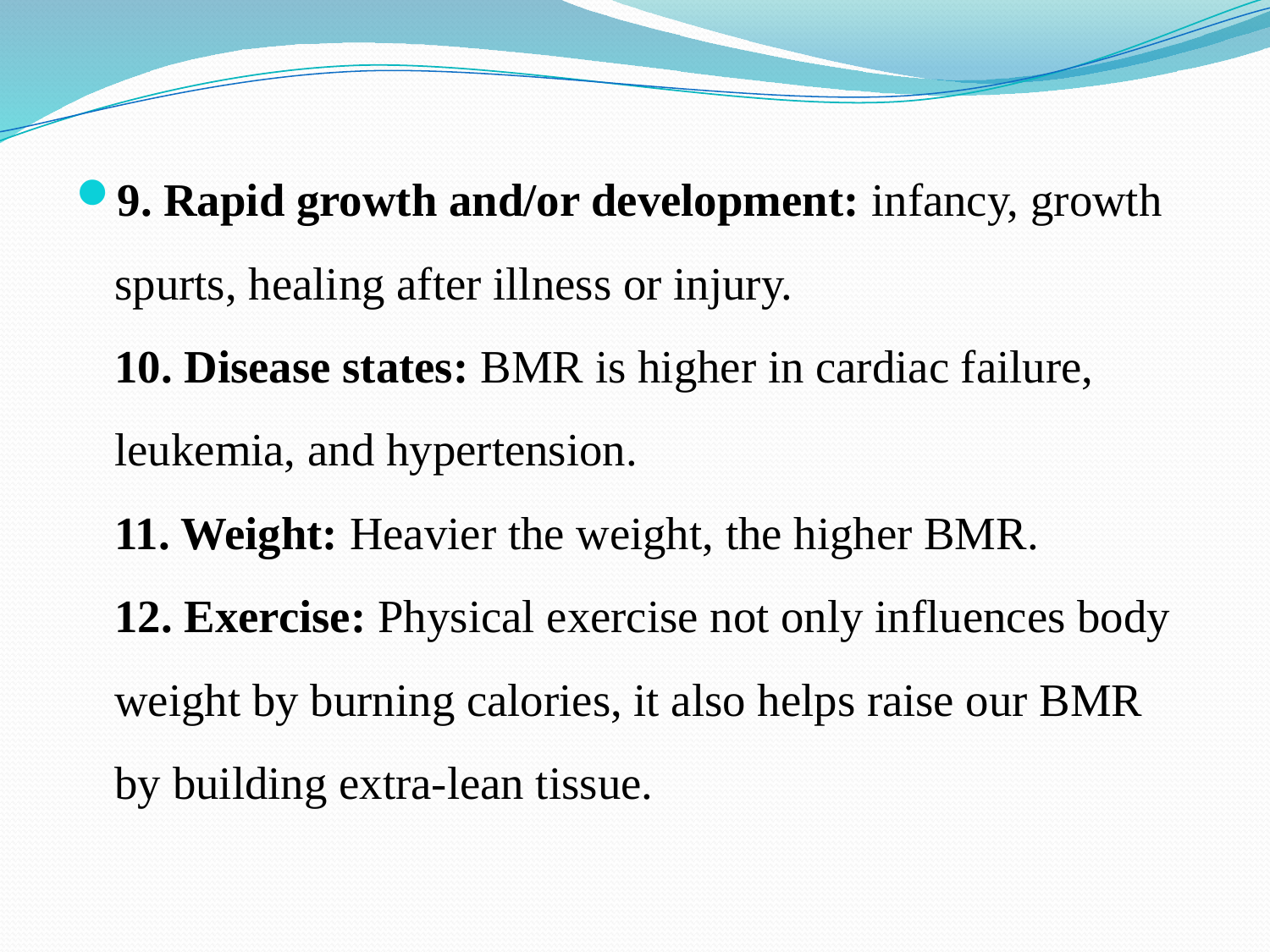

9. Rapid growth and/or development: infancy, growth spurts, healing after illness or injury.
10. Disease states: BMR is higher in cardiac failure, leukemia, and hypertension.
11. Weight: Heavier the weight, the higher BMR.
12. Exercise: Physical exercise not only influences body weight by burning calories, it also helps raise our BMR by building extra-lean tissue.